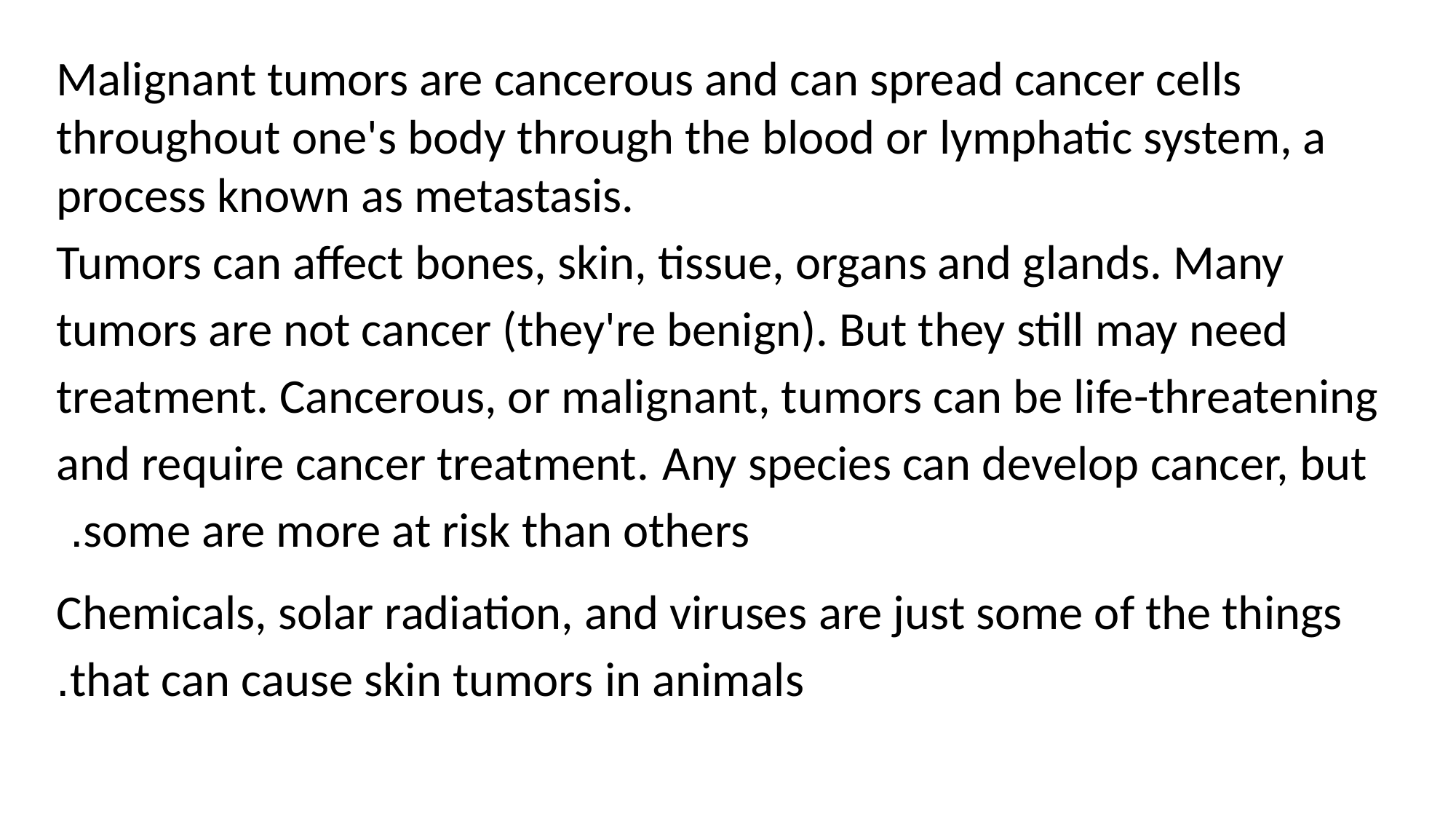

Malignant tumors are cancerous and can spread cancer cells throughout one's body through the blood or lymphatic system, a process known as metastasis.
Tumors can affect bones, skin, tissue, organs and glands. Many tumors are not cancer (they're benign). But they still may need treatment. Cancerous, or malignant, tumors can be life-threatening and require cancer treatment. Any species can develop cancer, but some are more at risk than others.
Chemicals, solar radiation, and viruses are just some of the things that can cause skin tumors in animals.